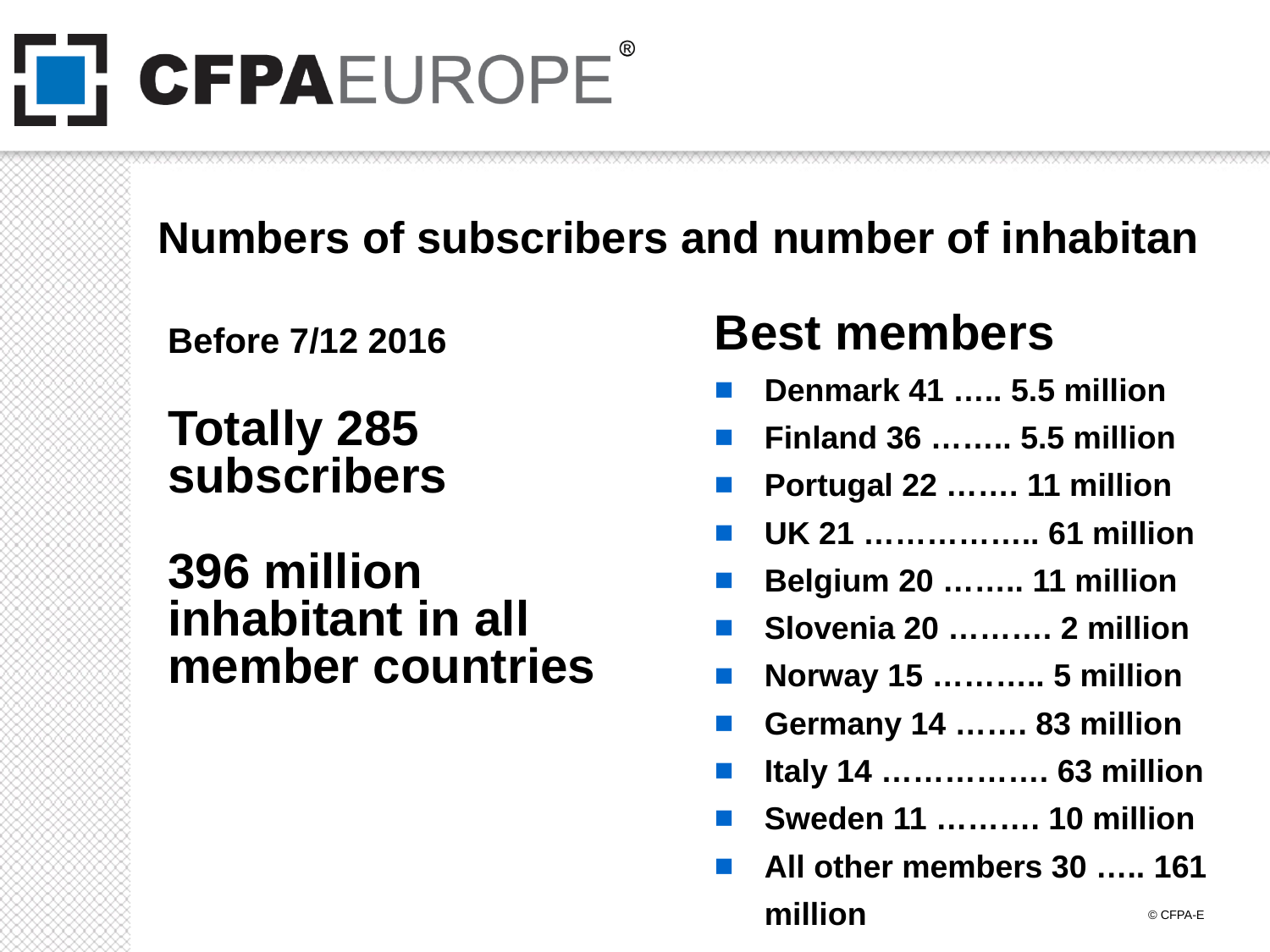

# Numbers of subscribers and number of inhabitan
Before 7/12 2016

Totally 285 subscribers

396 million inhabitant in all member countries
Best members
Denmark 41 ….. 5.5 million
Finland 36 …….. 5.5 million
Portugal 22 ……. 11 million
UK 21 …………….. 61 million
Belgium 20 …….. 11 million
Slovenia 20 ………. 2 million
Norway 15 ……….. 5 million
Germany 14 ……. 83 million
Italy 14 ……………. 63 million
Sweden 11 ………. 10 million
All other members 30 ….. 161 million